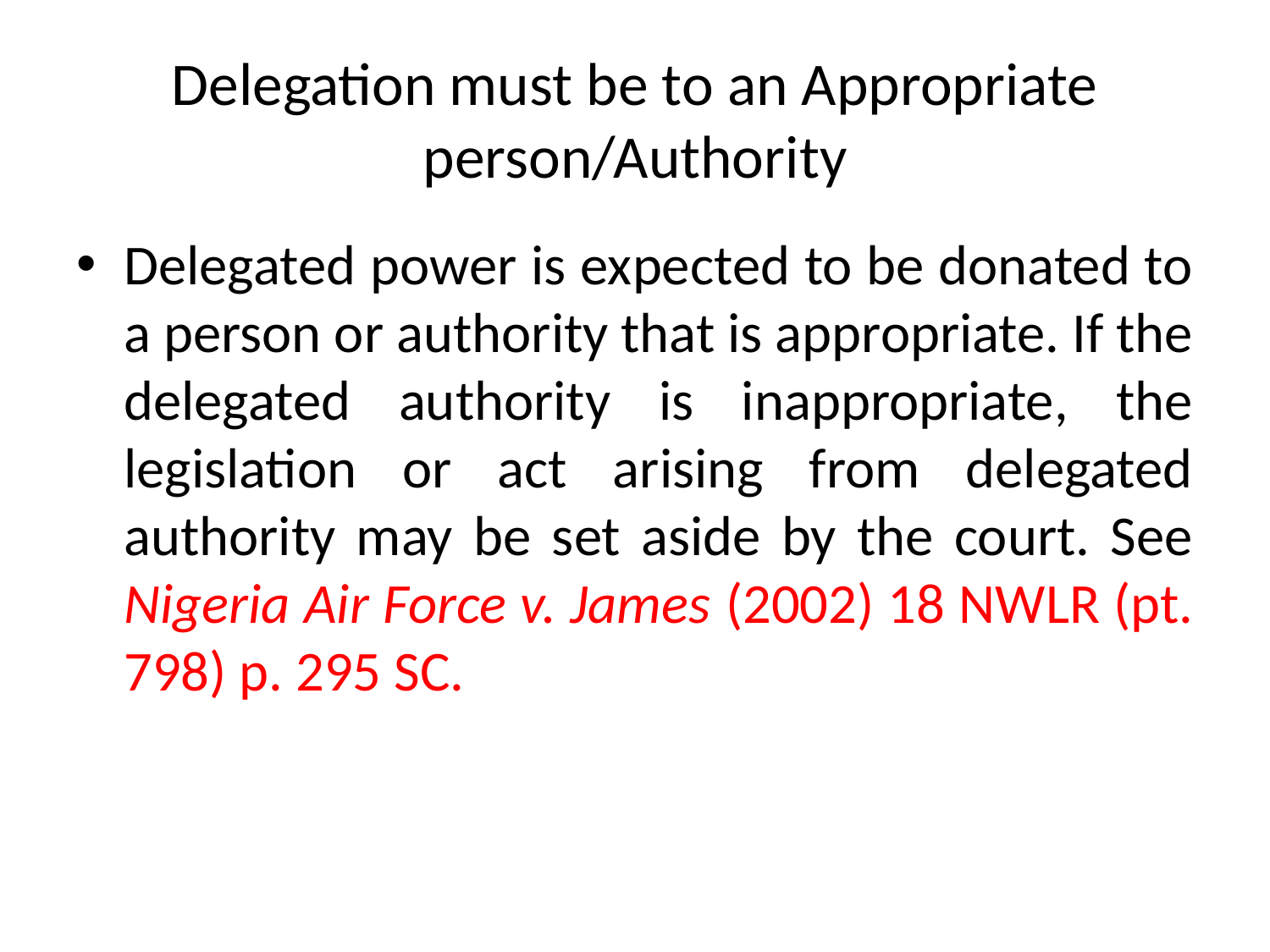

# Delegation must be to an Appropriate person/Authority
Delegated power is expected to be donated to a person or authority that is appropriate. If the delegated authority is inappropriate, the legislation or act arising from delegated authority may be set aside by the court. See Nigeria Air Force v. James (2002) 18 NWLR (pt. 798) p. 295 SC.